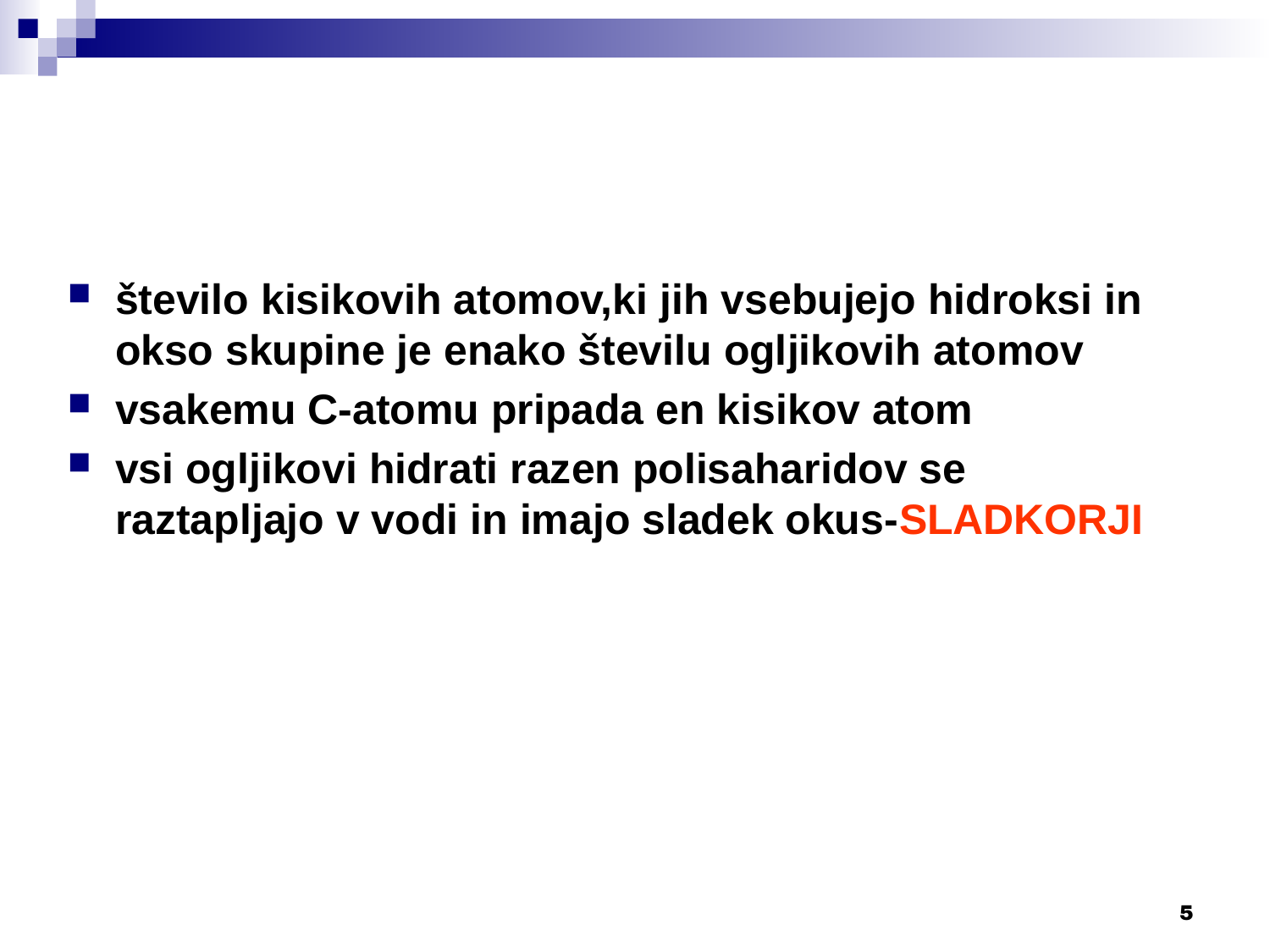

#
število kisikovih atomov,ki jih vsebujejo hidroksi in okso skupine je enako številu ogljikovih atomov
vsakemu C-atomu pripada en kisikov atom
vsi ogljikovi hidrati razen polisaharidov se raztapljajo v vodi in imajo sladek okus-SLADKORJI

5